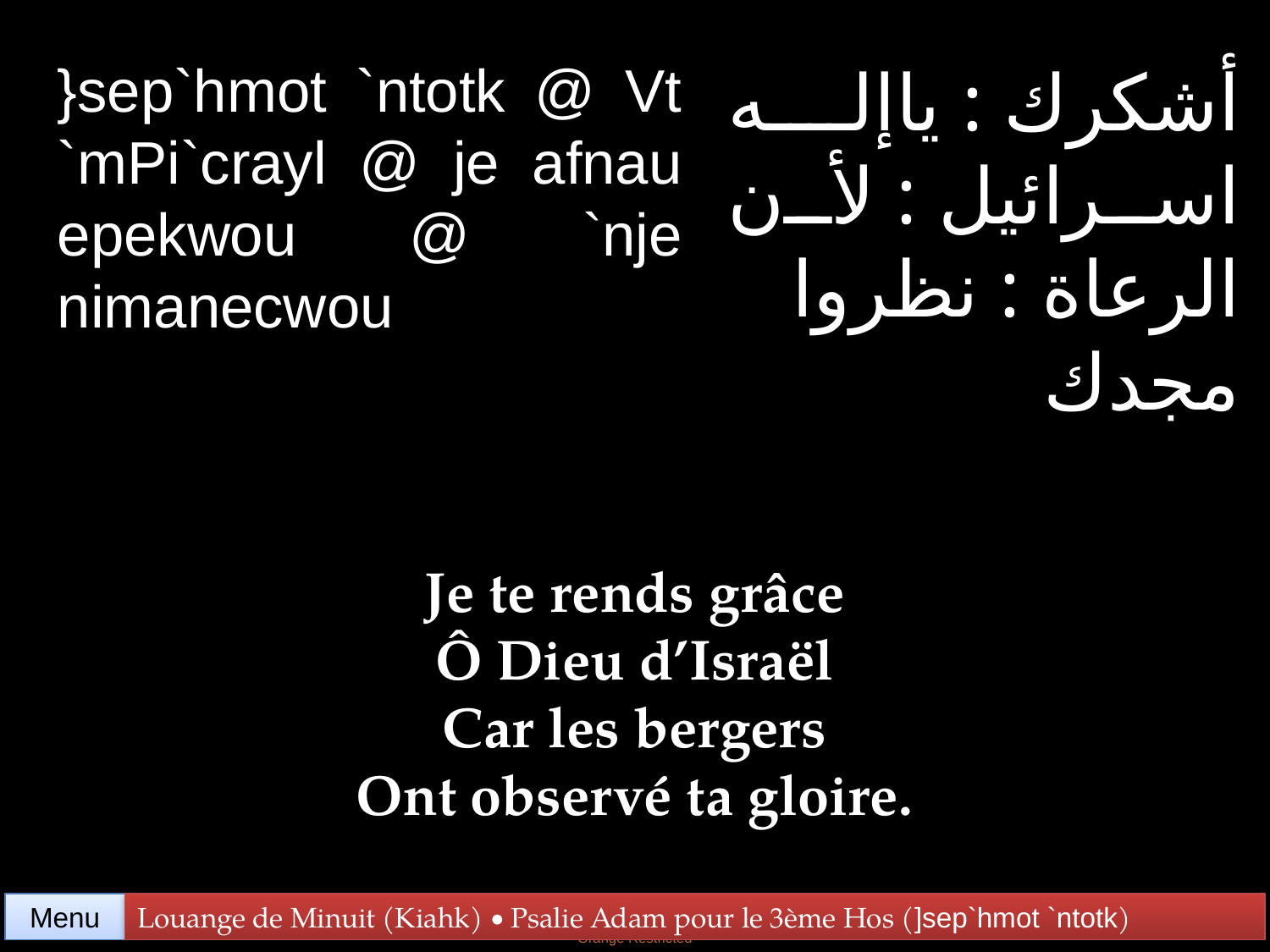

}sep`hmot `ntotk @ Vt `mPi`crayl @ je afnau epekwou @ `nje nimanecwou
أشكرك : ياإله اسرائيل : لأن الرعاة : نظروا مجدك
Je te rends grâce
Ô Dieu d’Israël
Car les bergers
Ont observé ta gloire.
Menu
Louange de Minuit (Kiahk) • Psalie Adam pour le 3ème Hos (]sep`hmot `ntotk)